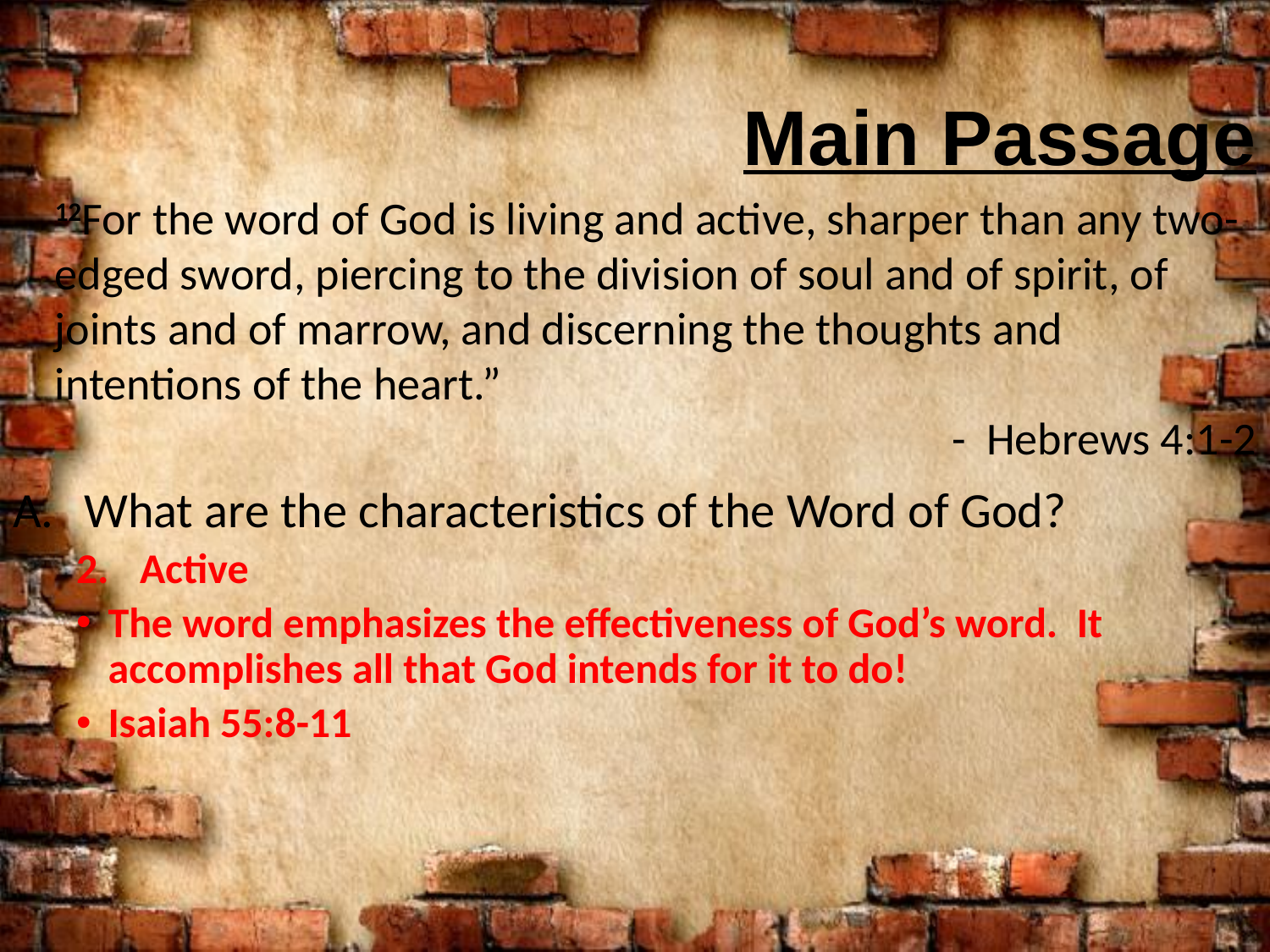

# Main Passage
12For the word of God is living and active, sharper than any two-edged sword, piercing to the division of soul and of spirit, of joints and of marrow, and discerning the thoughts and intentions of the heart.”
-  Hebrews 4:1-2
What are the characteristics of the Word of God?
Active
The word emphasizes the effectiveness of God’s word.  It accomplishes all that God intends for it to do!
Isaiah 55:8-11